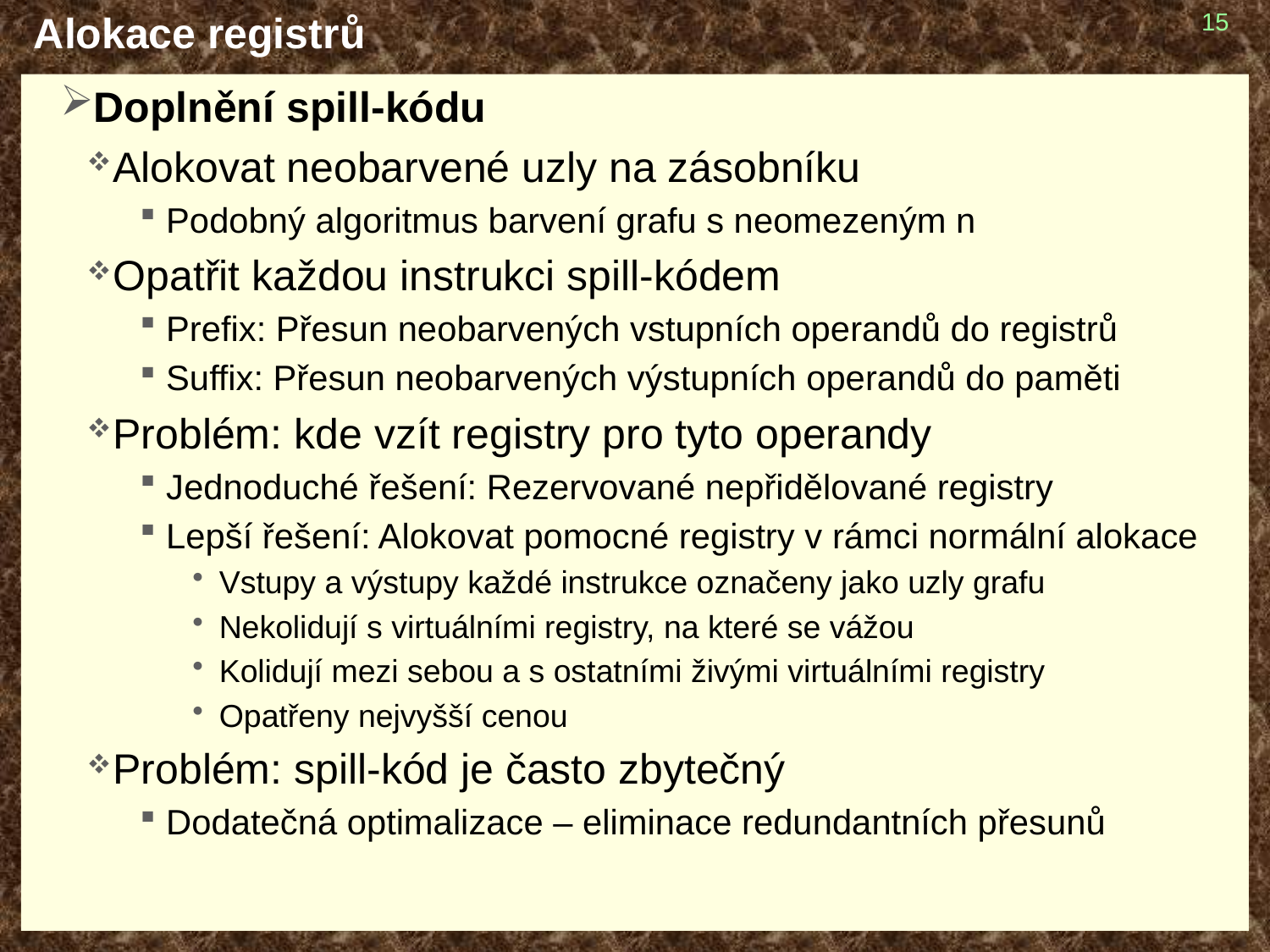

# Alokace registrů
15
Doplnění spill-kódu
Alokovat neobarvené uzly na zásobníku
Podobný algoritmus barvení grafu s neomezeným n
Opatřit každou instrukci spill-kódem
Prefix: Přesun neobarvených vstupních operandů do registrů
Suffix: Přesun neobarvených výstupních operandů do paměti
Problém: kde vzít registry pro tyto operandy
Jednoduché řešení: Rezervované nepřidělované registry
Lepší řešení: Alokovat pomocné registry v rámci normální alokace
Vstupy a výstupy každé instrukce označeny jako uzly grafu
Nekolidují s virtuálními registry, na které se vážou
Kolidují mezi sebou a s ostatními živými virtuálními registry
Opatřeny nejvyšší cenou
Problém: spill-kód je často zbytečný
Dodatečná optimalizace – eliminace redundantních přesunů